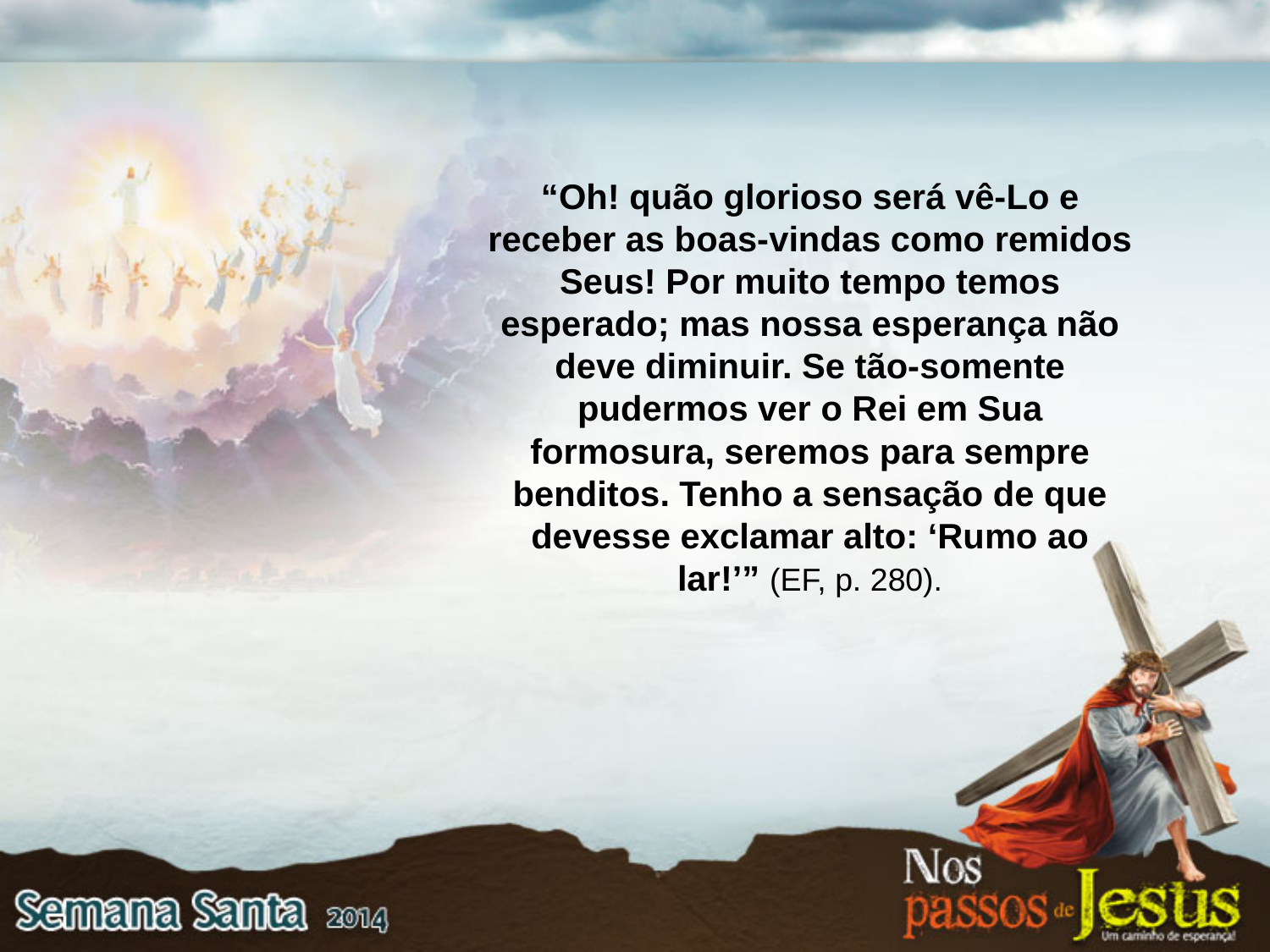

“Oh! quão glorioso será vê-Lo e receber as boas-vindas como remidos Seus! Por muito tempo temos esperado; mas nossa esperança não deve diminuir. Se tão-somente pudermos ver o Rei em Sua formosura, seremos para sempre benditos. Tenho a sensação de que devesse exclamar alto: ‘Rumo ao lar!’” (EF, p. 280).